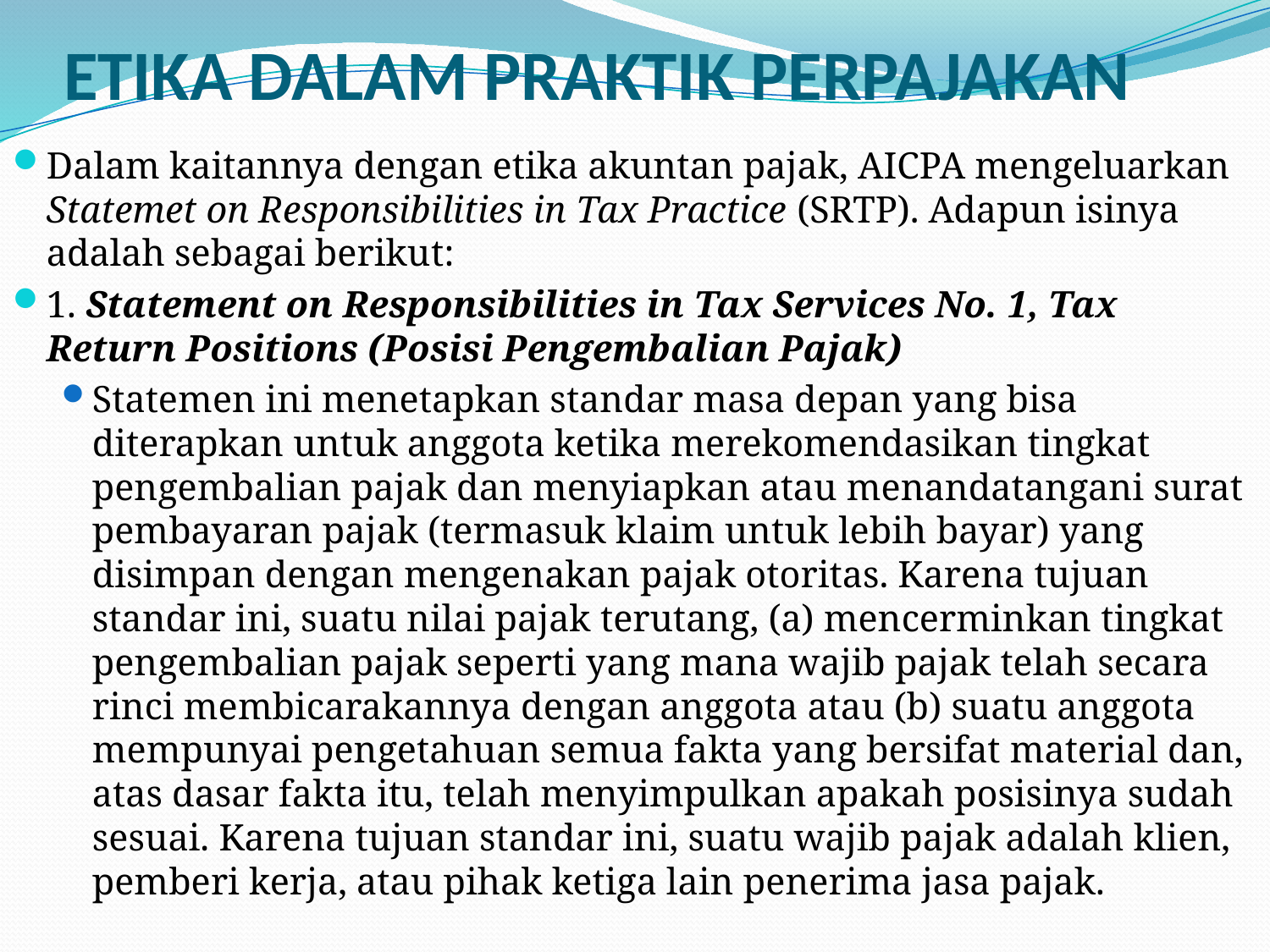

# ETIKA DALAM PRAKTIK PERPAJAKAN
Dalam kaitannya dengan etika akuntan pajak, AICPA mengeluarkan Statemet on Responsibilities in Tax Practice (SRTP). Adapun isinya adalah sebagai berikut:
1. Statement on Responsibilities in Tax Services No. 1, Tax Return Positions (Posisi Pengembalian Pajak)
Statemen ini menetapkan standar masa depan yang bisa diterapkan untuk anggota ketika merekomendasikan tingkat pengembalian pajak dan menyiapkan atau menandatangani surat pembayaran pajak (termasuk klaim untuk lebih bayar) yang disimpan dengan mengenakan pajak otoritas. Karena tujuan standar ini, suatu nilai pajak terutang, (a) mencerminkan tingkat pengembalian pajak seperti yang mana wajib pajak telah secara rinci membicarakannya dengan anggota atau (b) suatu anggota mempunyai pengetahuan semua fakta yang bersifat material dan, atas dasar fakta itu, telah menyimpulkan apakah posisinya sudah sesuai. Karena tujuan standar ini, suatu wajib pajak adalah klien, pemberi kerja, atau pihak ketiga lain penerima jasa pajak.